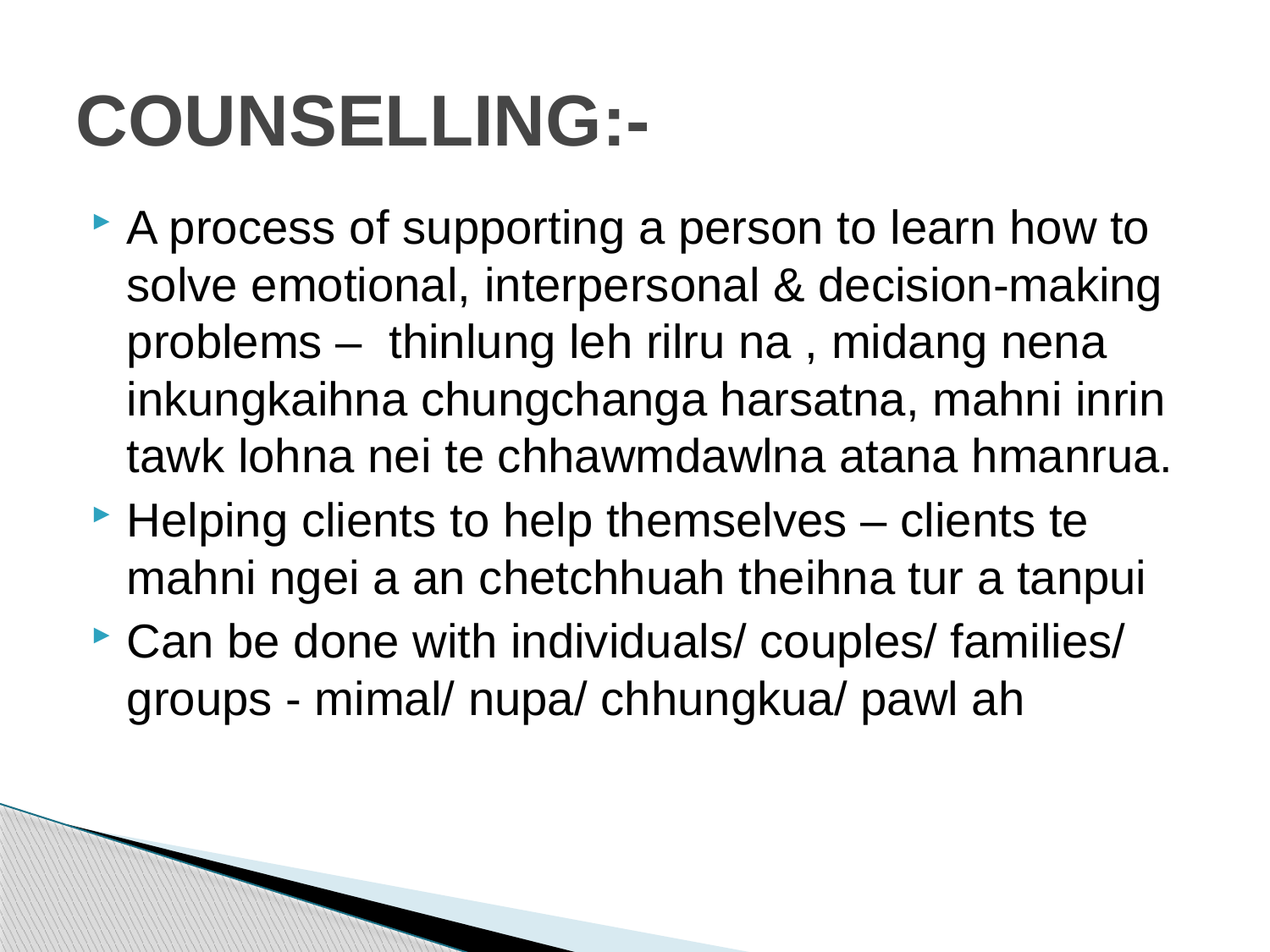

# COUNSELLING:-
A process of supporting a person to learn how to solve emotional, interpersonal & decision-making problems –  thinlung leh rilru na , midang nena inkungkaihna chungchanga harsatna, mahni inrin tawk lohna nei te chhawmdawlna atana hmanrua.
Helping clients to help themselves – clients te mahni ngei a an chetchhuah theihna tur a tanpui
Can be done with individuals/ couples/ families/ groups - mimal/ nupa/ chhungkua/ pawl ah